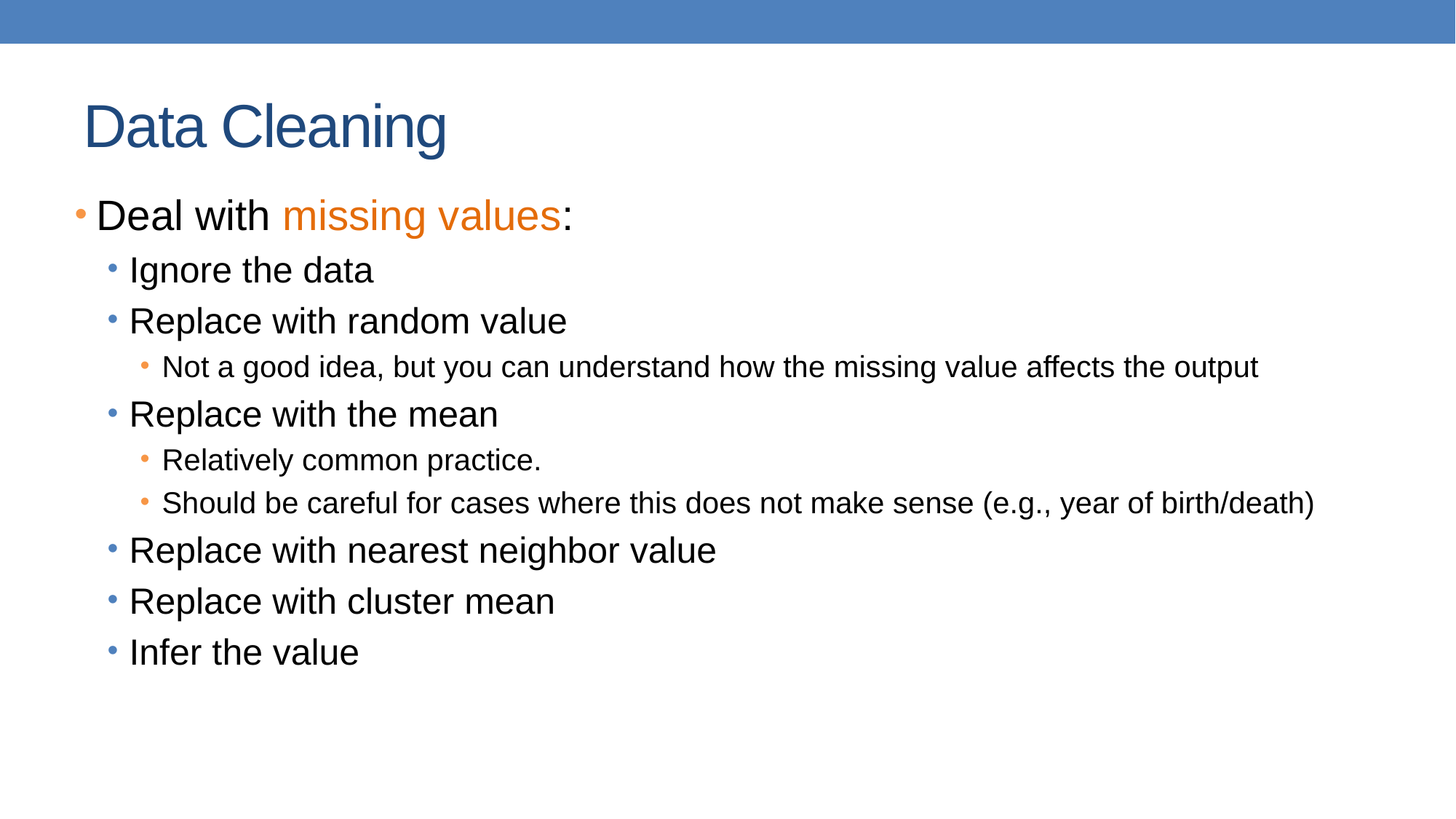

# Data Cleaning
Deal with missing values:
Ignore the data
Replace with random value
Not a good idea, but you can understand how the missing value affects the output
Replace with the mean
Relatively common practice.
Should be careful for cases where this does not make sense (e.g., year of birth/death)
Replace with nearest neighbor value
Replace with cluster mean
Infer the value